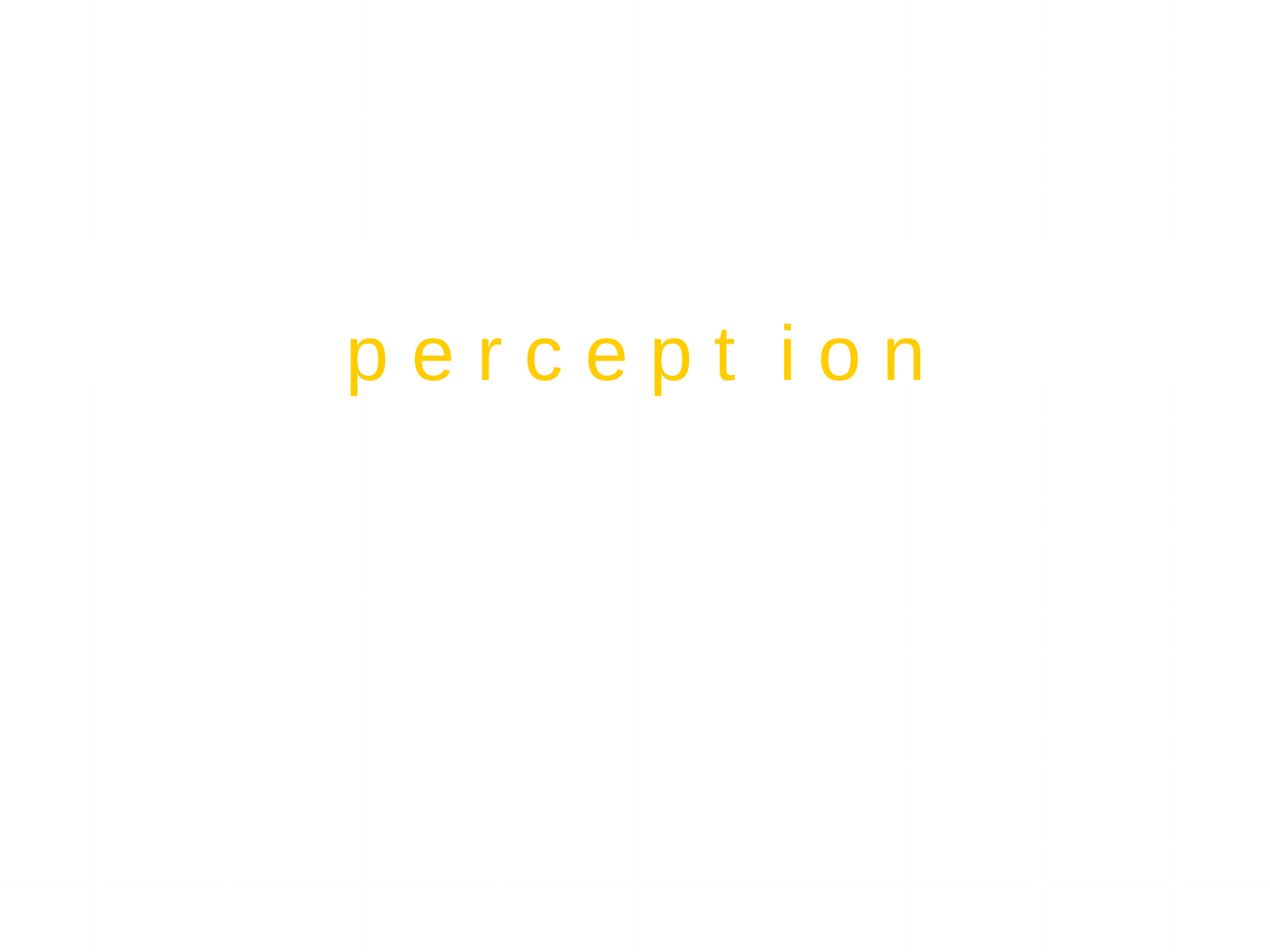

# p	e	r c e	p t	i	o	n